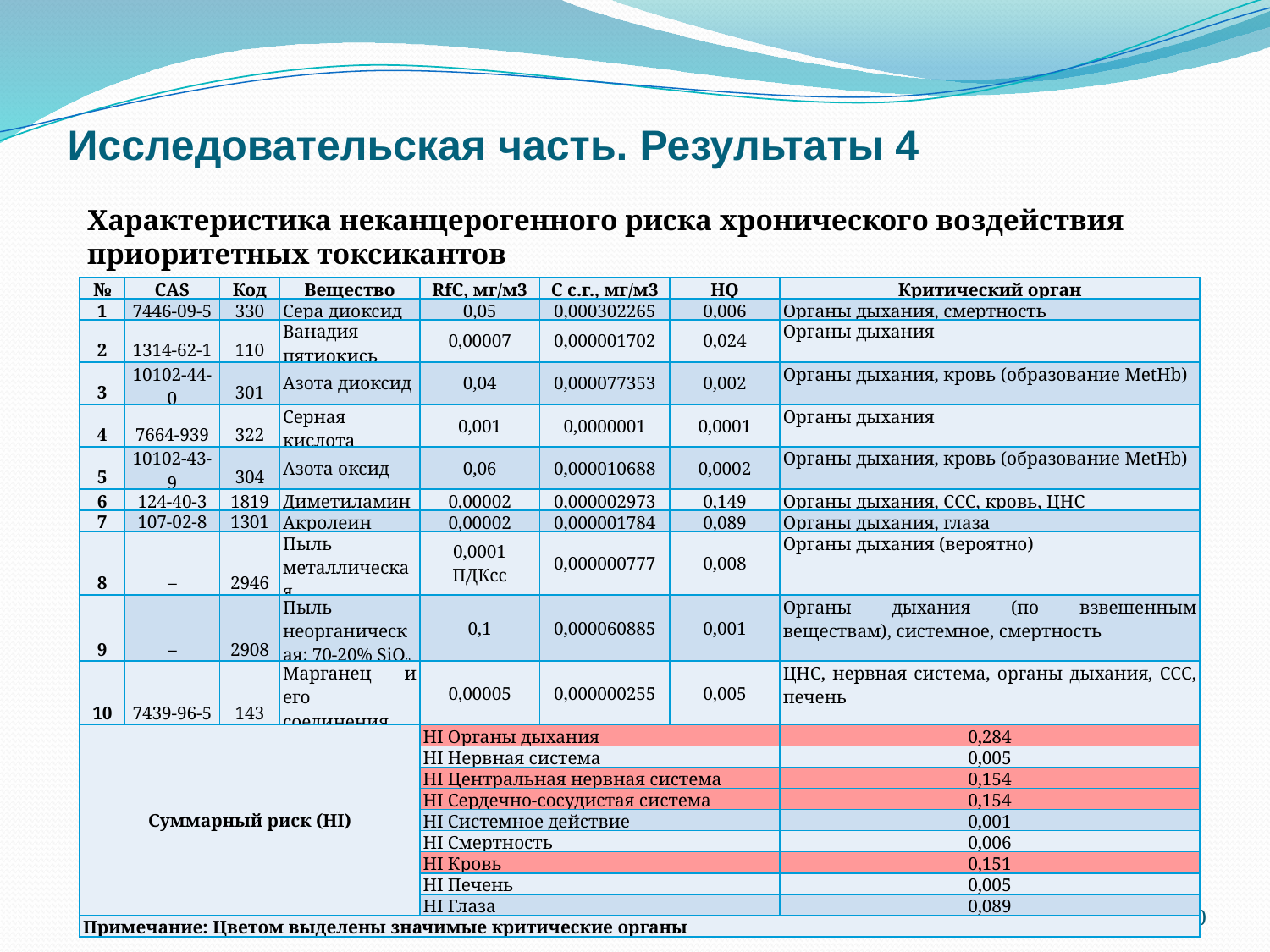

Исследовательская часть. Результаты 4
Характеристика неканцерогенного риска хронического воздействия приоритетных токсикантов

| № | САS | Код | Вещество | RfС, мг/м3 | C с.г., мг/м3 | HQ | Критический орган |
| --- | --- | --- | --- | --- | --- | --- | --- |
| 1 | 7446-09-5 | 330 | Сера диоксид | 0,05 | 0,000302265 | 0,006 | Органы дыхания, смертность |
| 2 | 1314-62-1 | 110 | Ванадия пятиокись | 0,00007 | 0,000001702 | 0,024 | Органы дыхания |
| 3 | 10102-44-0 | 301 | Азота диоксид | 0,04 | 0,000077353 | 0,002 | Органы дыхания, кровь (образование MetHb) |
| 4 | 7664-939 | 322 | Серная кислота | 0,001 | 0,0000001 | 0,0001 | Органы дыхания |
| 5 | 10102-43-9 | 304 | Азота оксид | 0,06 | 0,000010688 | 0,0002 | Органы дыхания, кровь (образование MetHb) |
| 6 | 124-40-3 | 1819 | Диметиламин | 0,00002 | 0,000002973 | 0,149 | Органы дыхания, ССС, кровь, ЦНС |
| 7 | 107-02-8 | 1301 | Акролеин | 0,00002 | 0,000001784 | 0,089 | Органы дыхания, глаза |
| 8 | – | 2946 | Пыль металлическая | 0,0001 ПДКсс | 0,000000777 | 0,008 | Органы дыхания (вероятно) |
| 9 | – | 2908 | Пыль неорганическая: 70-20% SiO2 | 0,1 | 0,000060885 | 0,001 | Органы дыхания (по взвешенным веществам), системное, смертность |
| 10 | 7439-96-5 | 143 | Марганец и его соединения | 0,00005 | 0,000000255 | 0,005 | ЦНС, нервная система, органы дыхания, ССС, печень |
| Суммарный риск (HI) |  |  |  | HI Органы дыхания |  |  | 0,284 |
|  |  |  |  | HI Нервная система |  |  | 0,005 |
|  |  |  |  | HI Центральная нервная система |  |  | 0,154 |
|  |  |  |  | HI Сердечно-сосудистая система |  |  | 0,154 |
|  |  |  |  | HI Системное действие |  |  | 0,001 |
|  |  |  |  | HI Смертность |  |  | 0,006 |
|  |  |  |  | HI Кровь |  |  | 0,151 |
|  |  |  |  | HI Печень |  |  | 0,005 |
|  |  |  |  | HI Глаза |  |  | 0,089 |
| Примечание: Цветом выделены значимые критические органы |  |  |  |  |  |  |  |
10